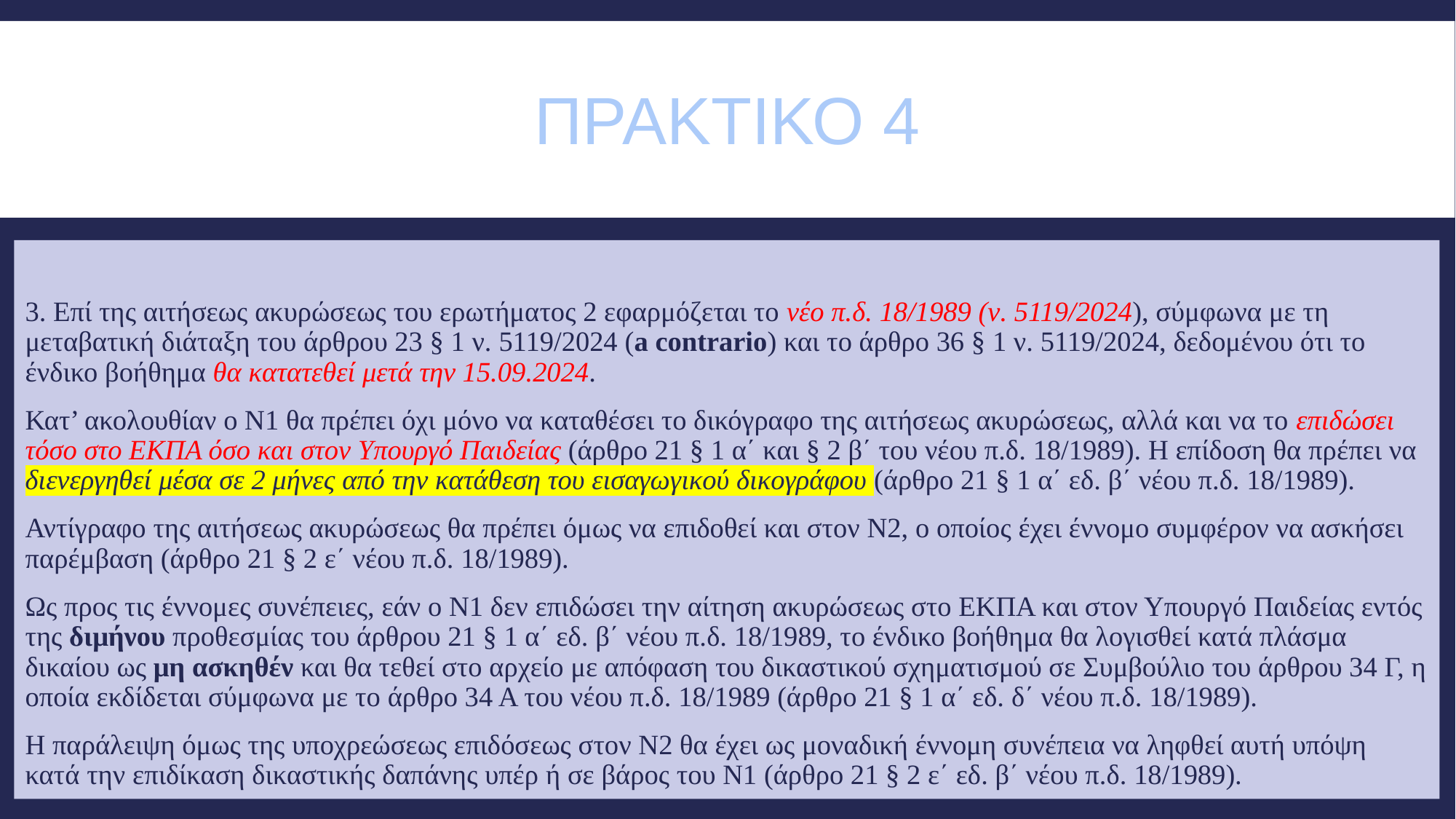

# Πρακτικο 4

3. Επί της αιτήσεως ακυρώσεως του ερωτήματος 2 εφαρμόζεται το νέο π.δ. 18/1989 (ν. 5119/2024), σύμφωνα με τη μεταβατική διάταξη του άρθρου 23 § 1 ν. 5119/2024 (a contrario) και το άρθρο 36 § 1 ν. 5119/2024, δεδομένου ότι το ένδικο βοήθημα θα κατατεθεί μετά την 15.09.2024.
Κατ’ ακολουθίαν ο Ν1 θα πρέπει όχι μόνο να καταθέσει το δικόγραφο της αιτήσεως ακυρώσεως, αλλά και να το επιδώσει τόσο στο ΕΚΠΑ όσο και στον Υπουργό Παιδείας (άρθρο 21 § 1 α΄ και § 2 β΄ του νέου π.δ. 18/1989). Η επίδοση θα πρέπει να διενεργηθεί μέσα σε 2 μήνες από την κατάθεση του εισαγωγικού δικογράφου (άρθρο 21 § 1 α΄ εδ. β΄ νέου π.δ. 18/1989).
Αντίγραφο της αιτήσεως ακυρώσεως θα πρέπει όμως να επιδοθεί και στον Ν2, ο οποίος έχει έννομο συμφέρον να ασκήσει παρέμβαση (άρθρο 21 § 2 ε΄ νέου π.δ. 18/1989).
Ως προς τις έννομες συνέπειες, εάν ο Ν1 δεν επιδώσει την αίτηση ακυρώσεως στο ΕΚΠΑ και στον Υπουργό Παιδείας εντός της διμήνου προθεσμίας του άρθρου 21 § 1 α΄ εδ. β΄ νέου π.δ. 18/1989, το ένδικο βοήθημα θα λογισθεί κατά πλάσμα δικαίου ως μη ασκηθέν και θα τεθεί στο αρχείο με απόφαση του δικαστικού σχηματισμού σε Συμβούλιο του άρθρου 34 Γ, η οποία εκδίδεται σύμφωνα με το άρθρο 34 Α του νέου π.δ. 18/1989 (άρθρο 21 § 1 α΄ εδ. δ΄ νέου π.δ. 18/1989).
Η παράλειψη όμως της υποχρεώσεως επιδόσεως στον Ν2 θα έχει ως μοναδική έννομη συνέπεια να ληφθεί αυτή υπόψη κατά την επιδίκαση δικαστικής δαπάνης υπέρ ή σε βάρος του Ν1 (άρθρο 21 § 2 ε΄ εδ. β΄ νέου π.δ. 18/1989).